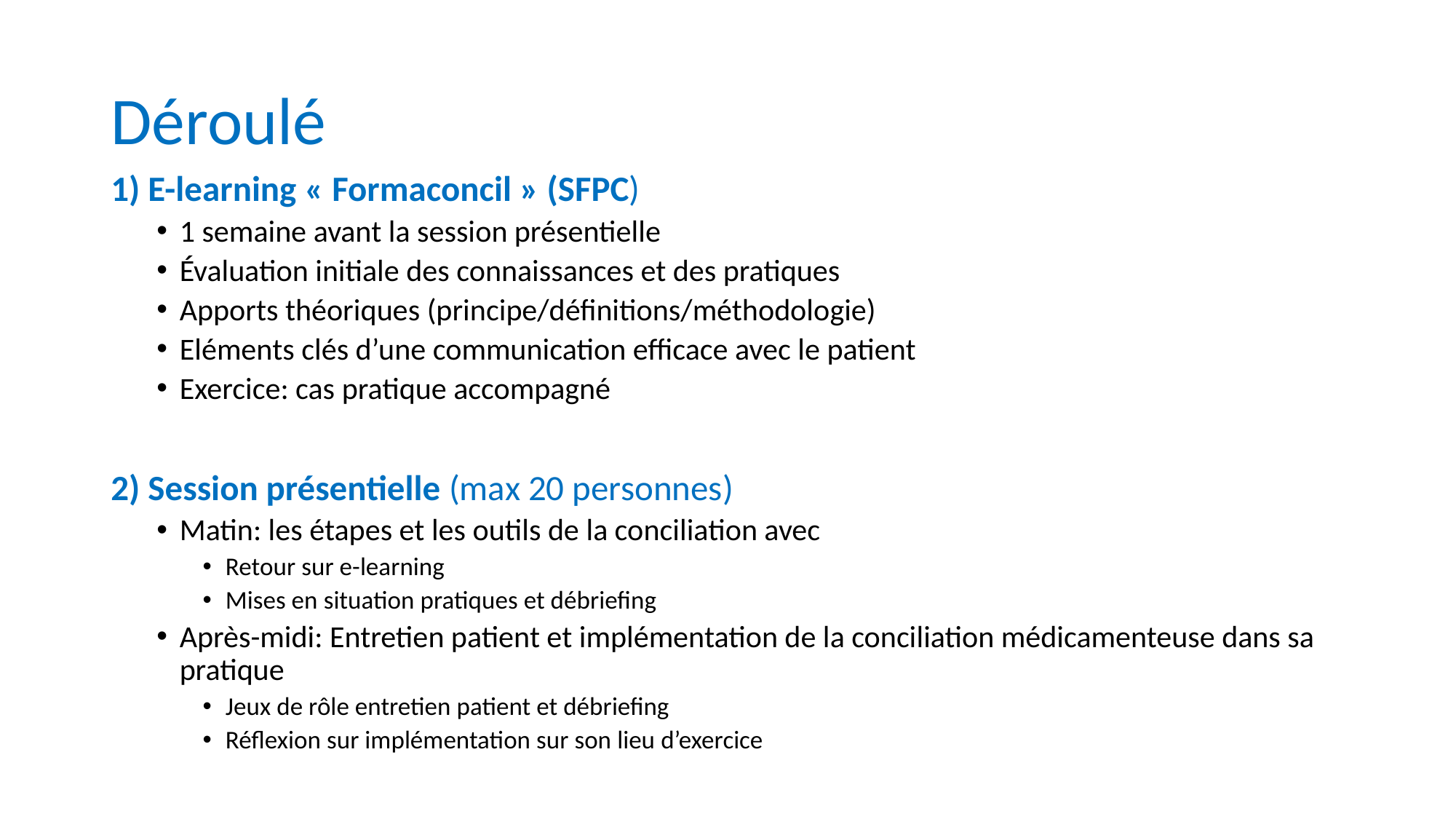

# Déroulé
1) E-learning « Formaconcil » (SFPC)
1 semaine avant la session présentielle
Évaluation initiale des connaissances et des pratiques
Apports théoriques (principe/définitions/méthodologie)
Eléments clés d’une communication efficace avec le patient
Exercice: cas pratique accompagné

2) Session présentielle (max 20 personnes)
Matin: les étapes et les outils de la conciliation avec
Retour sur e-learning
Mises en situation pratiques et débriefing
Après-midi: Entretien patient et implémentation de la conciliation médicamenteuse dans sa pratique
Jeux de rôle entretien patient et débriefing
Réflexion sur implémentation sur son lieu d’exercice